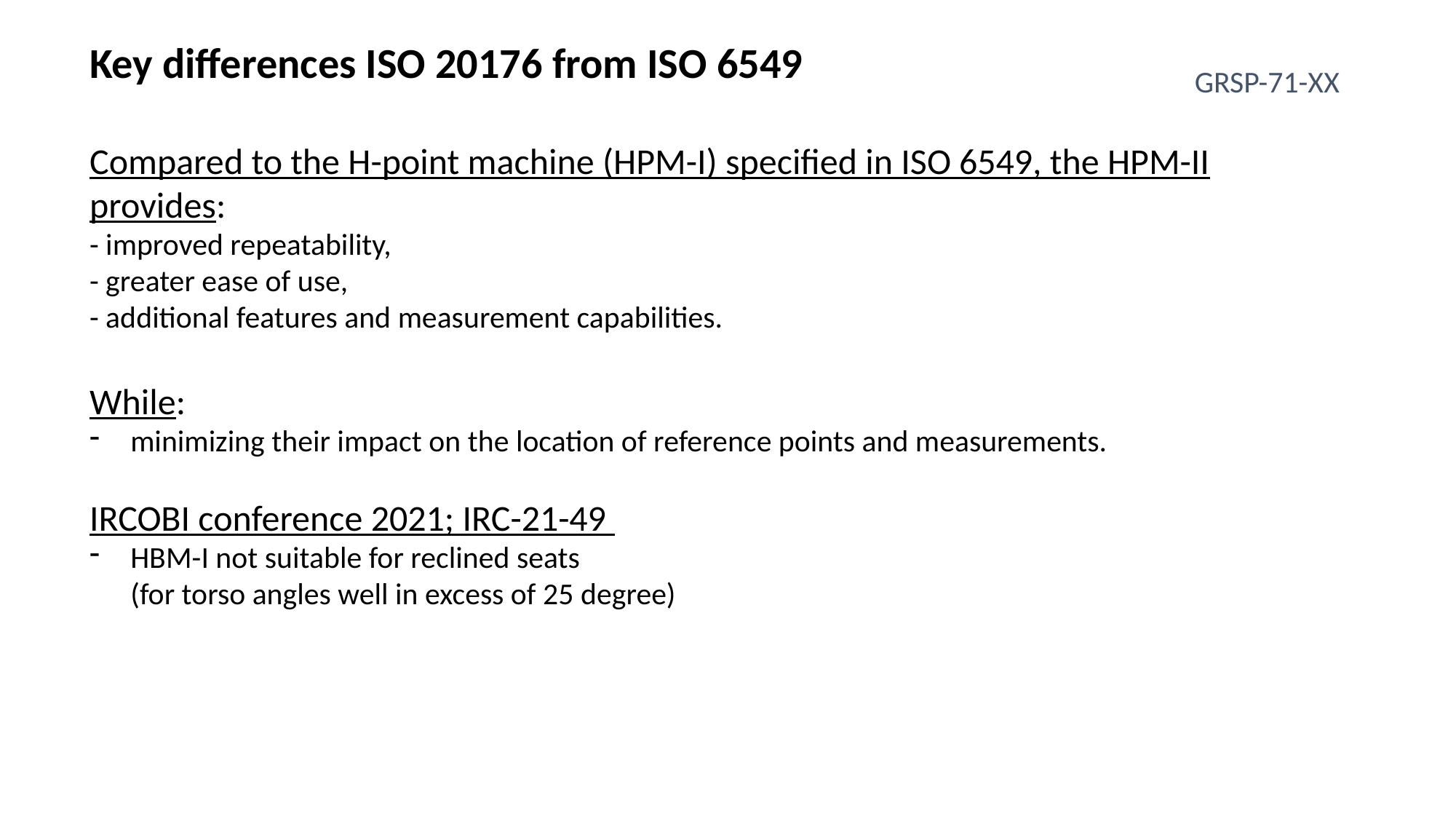

Key differences ISO 20176 from ISO 6549

Compared to the H-point machine (HPM-I) specified in ISO 6549, the HPM-II provides:
- improved repeatability,
- greater ease of use,
- additional features and measurement capabilities.
While:
minimizing their impact on the location of reference points and measurements.

IRCOBI conference 2021; IRC-21-49
HBM-I not suitable for reclined seats
(for torso angles well in excess of 25 degree)

GRSP-71-XX